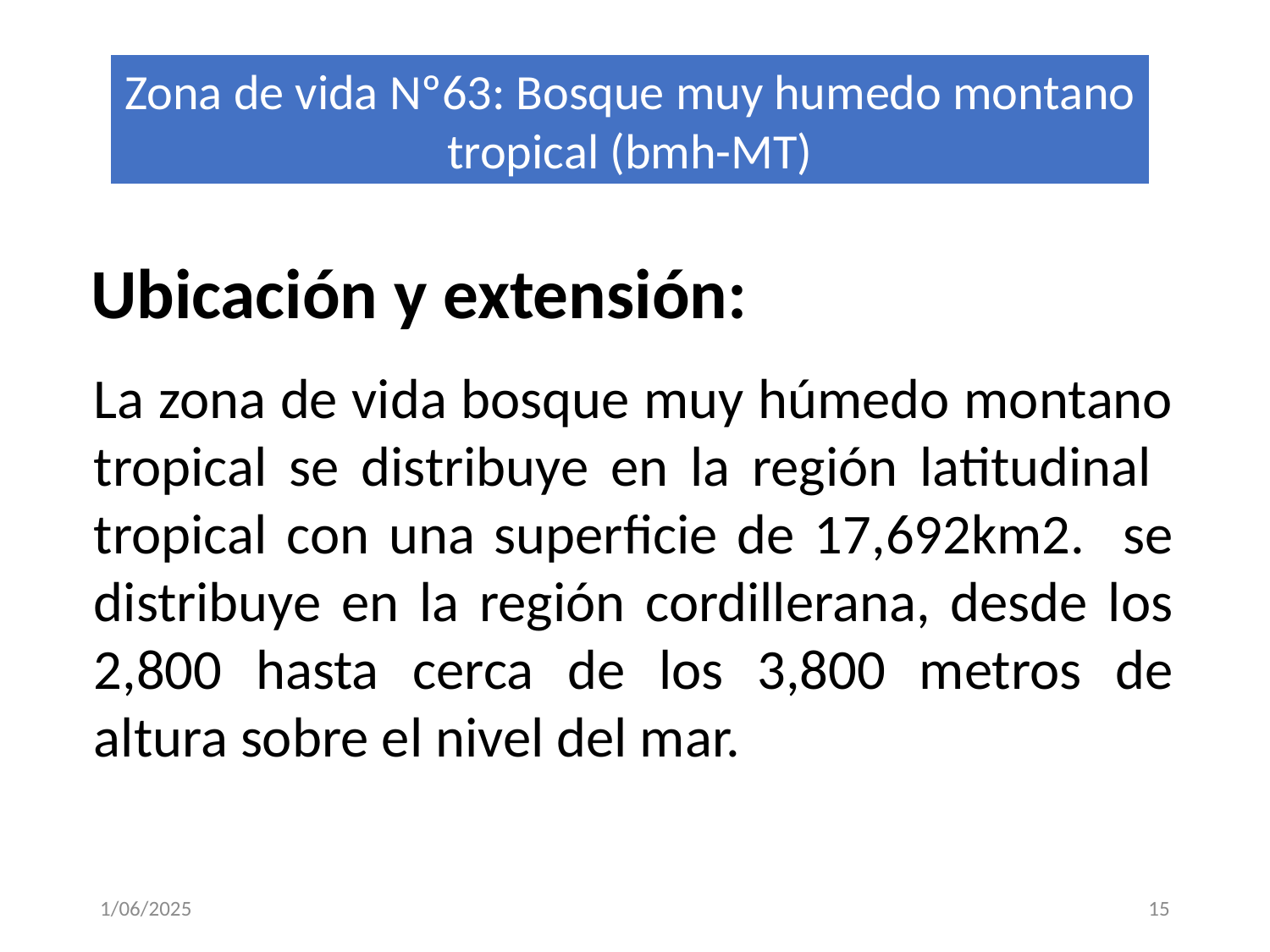

Zona de vida Nº63: Bosque muy humedo montano tropical (bmh-MT)
Ubicación y extensión:
La zona de vida bosque muy húmedo montano tropical se distribuye en la región latitudinal  tropical con una superficie de 17,692km2.  se distribuye en la región cordillerana, desde los 2,800 hasta cerca de los 3,800 metros de altura sobre el nivel del mar.
1/06/2025

15